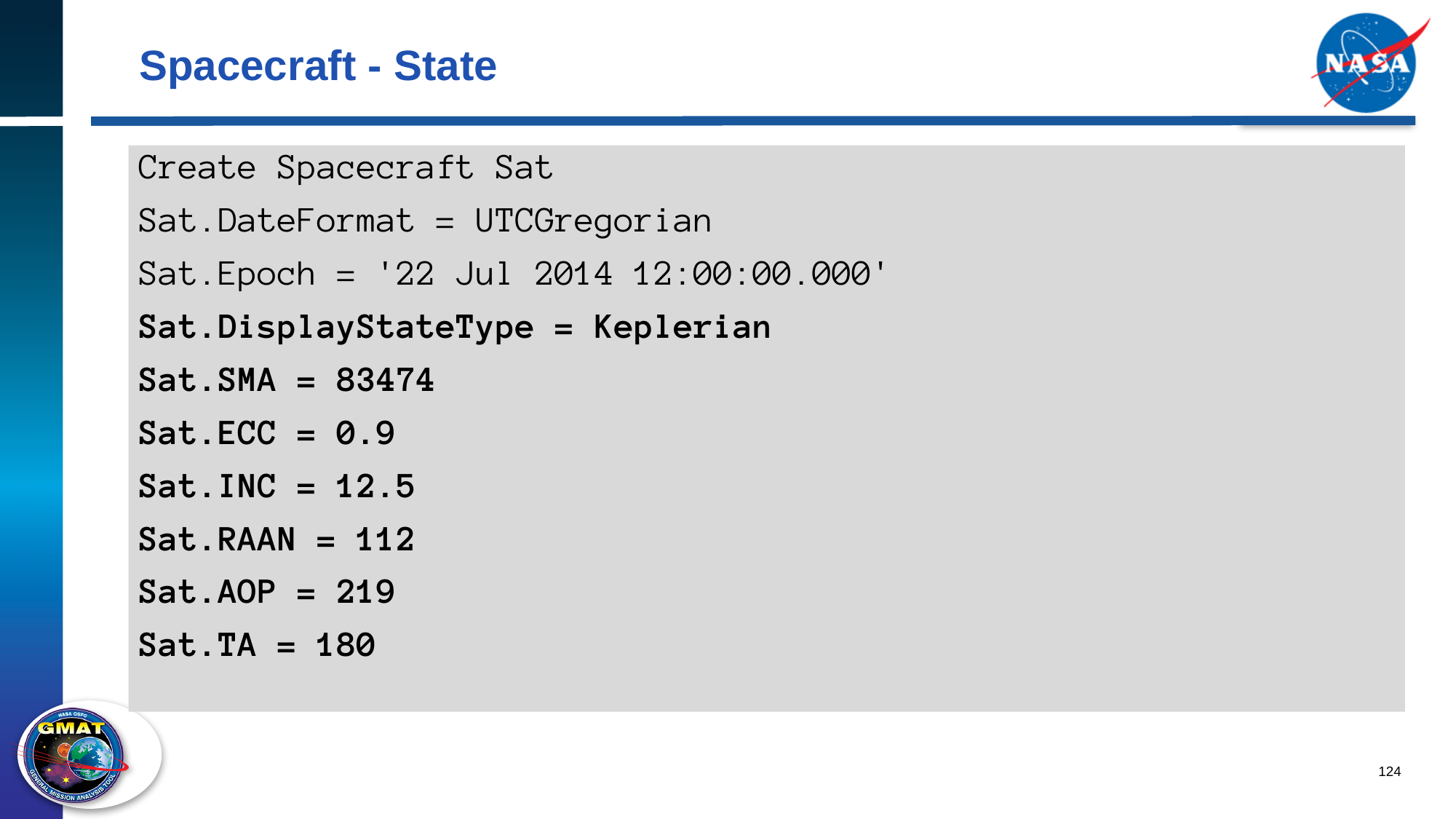

# Spacecraft - State
Create Spacecraft Sat
Sat.DateFormat = UTCGregorian
Sat.Epoch = '22 Jul 2014 12:00:00.000'
Sat.DisplayStateType = Keplerian
Sat.SMA = 83474
Sat.ECC = 0.9
Sat.INC = 12.5
Sat.RAAN = 112
Sat.AOP = 219
Sat.TA = 180
124